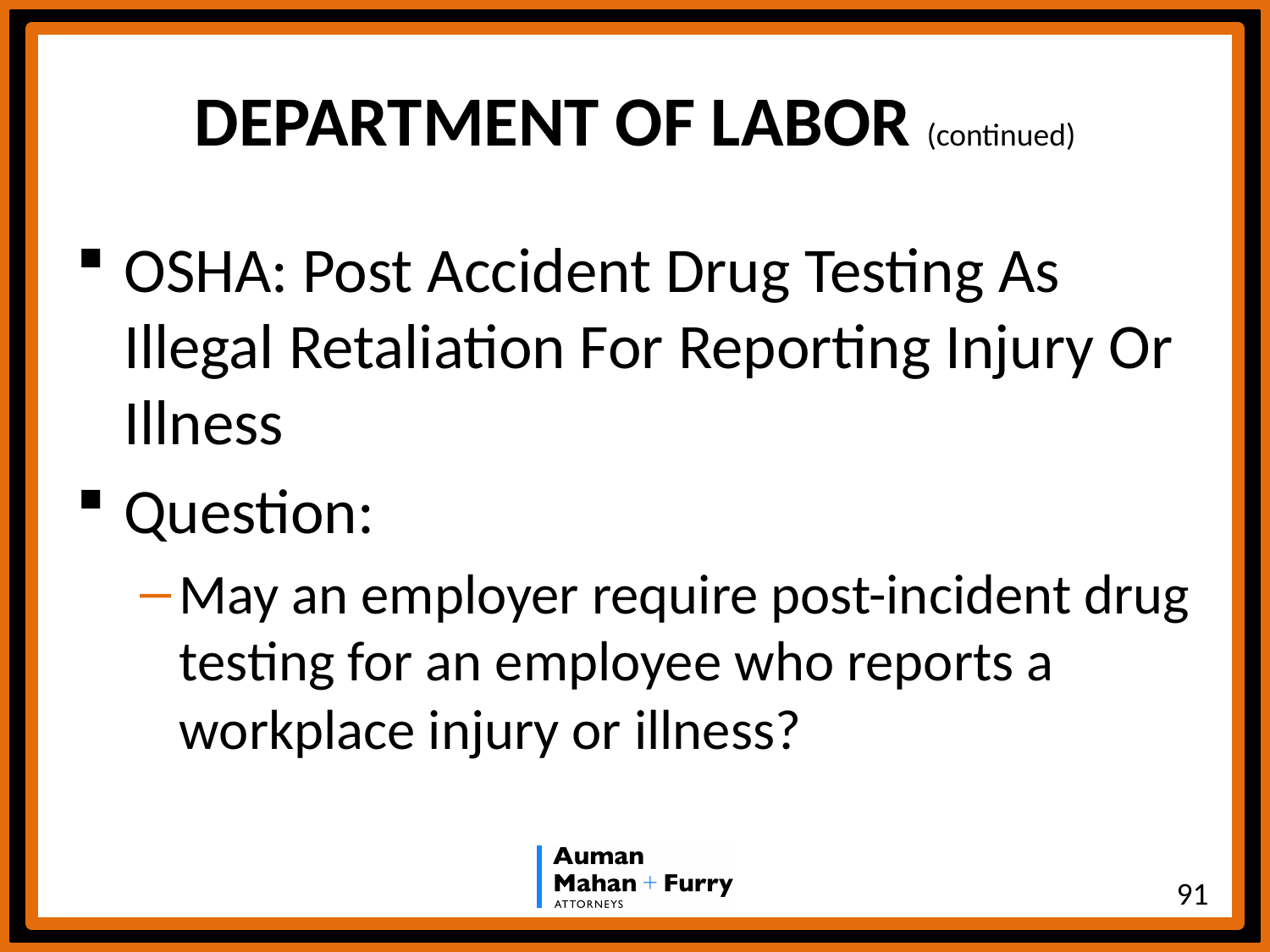

# DEPARTMENT OF LABOR (continued)
OSHA: Post Accident Drug Testing As Illegal Retaliation For Reporting Injury Or Illness
Question:
May an employer require post-incident drug testing for an employee who reports a workplace injury or illness?